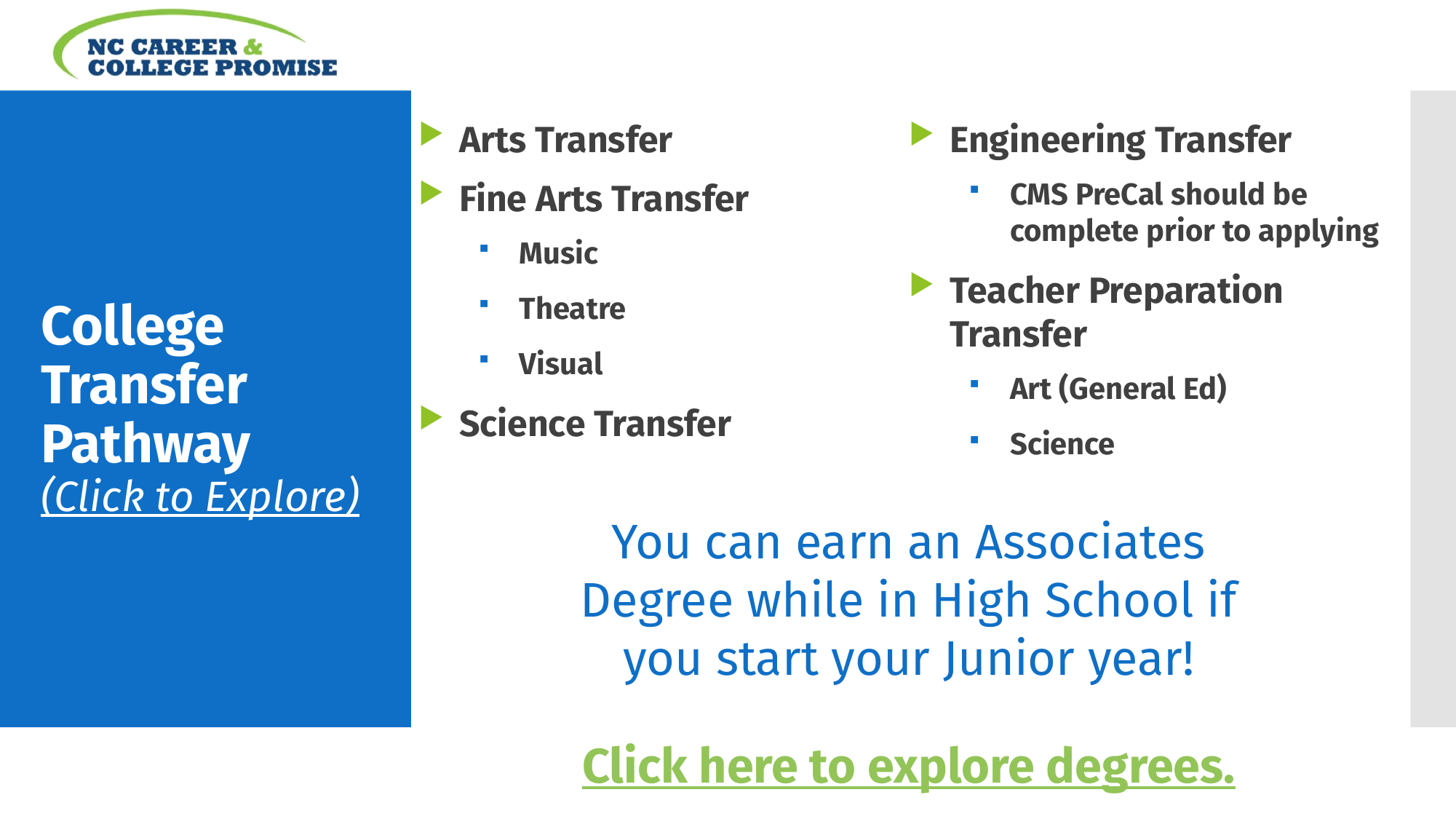

Arts Transfer
Fine Arts Transfer
Music
Theatre
Visual
Science Transfer

Engineering Transfer
CMS PreCal should be complete prior to applying
Teacher Preparation Transfer
Art (General Ed)
Science

# College Transfer Pathway (Click to Explore)
You can earn an Associates Degree while in High School if you start your Junior year!

Click here to explore degrees.